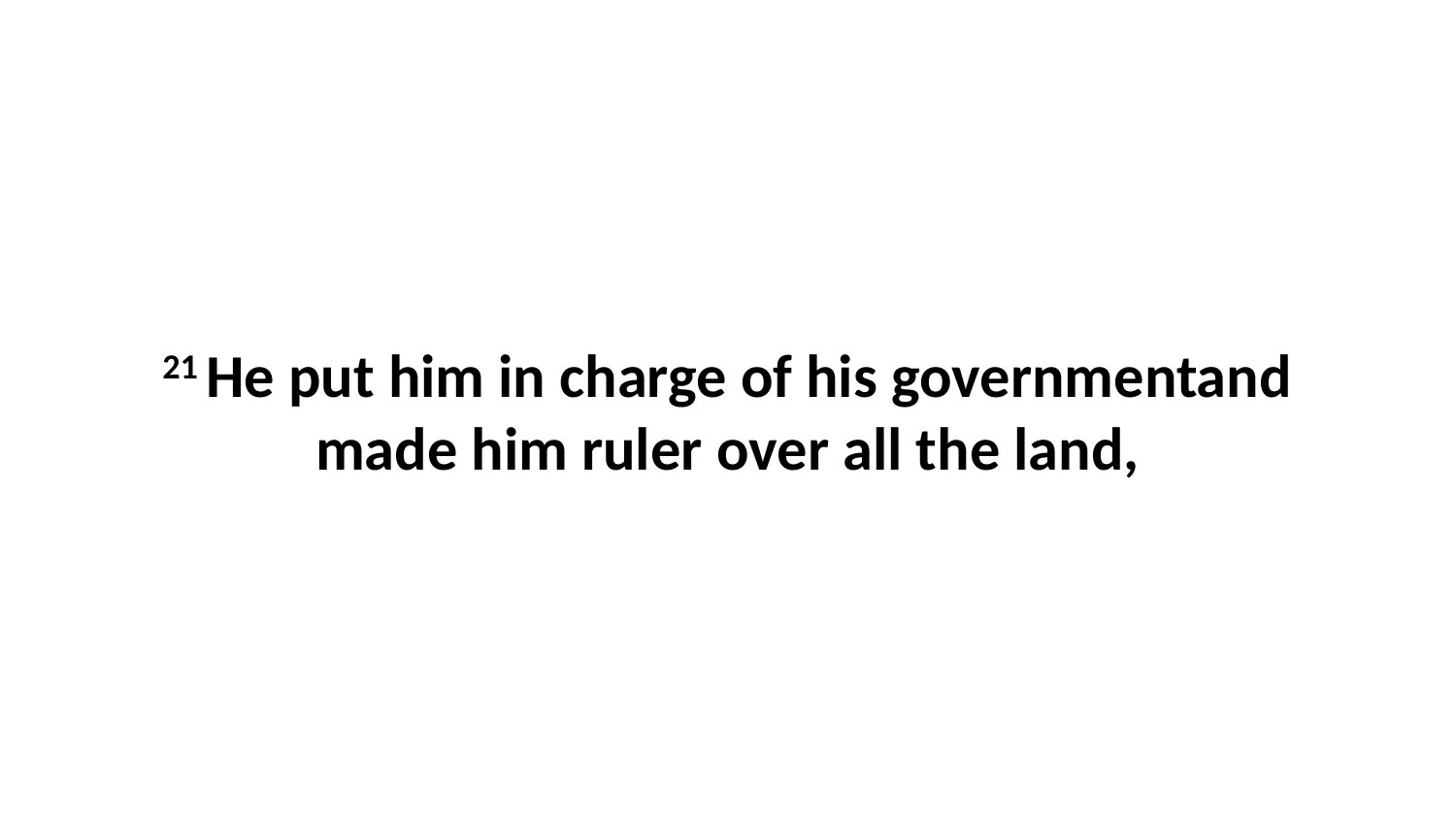

21 He put him in charge of his governmentand made him ruler over all the land,